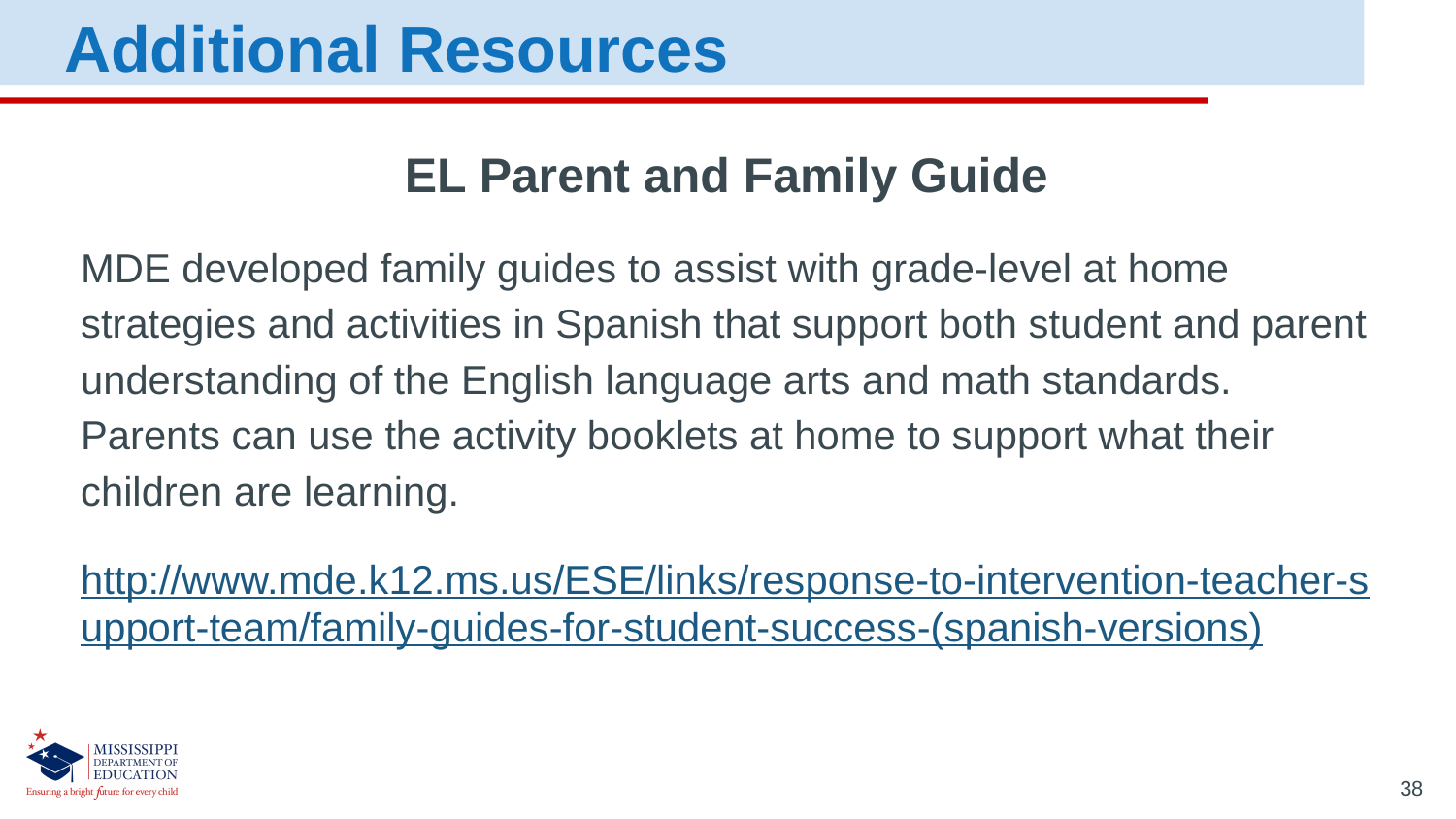

Additional Resources
EL Parent and Family Guide
MDE developed family guides to assist with grade-level at home strategies and activities in Spanish that support both student and parent understanding of the English language arts and math standards. Parents can use the activity booklets at home to support what their children are learning.
http://www.mde.k12.ms.us/ESE/links/response-to-intervention-teacher-support-team/family-guides-for-student-success-(spanish-versions)

38